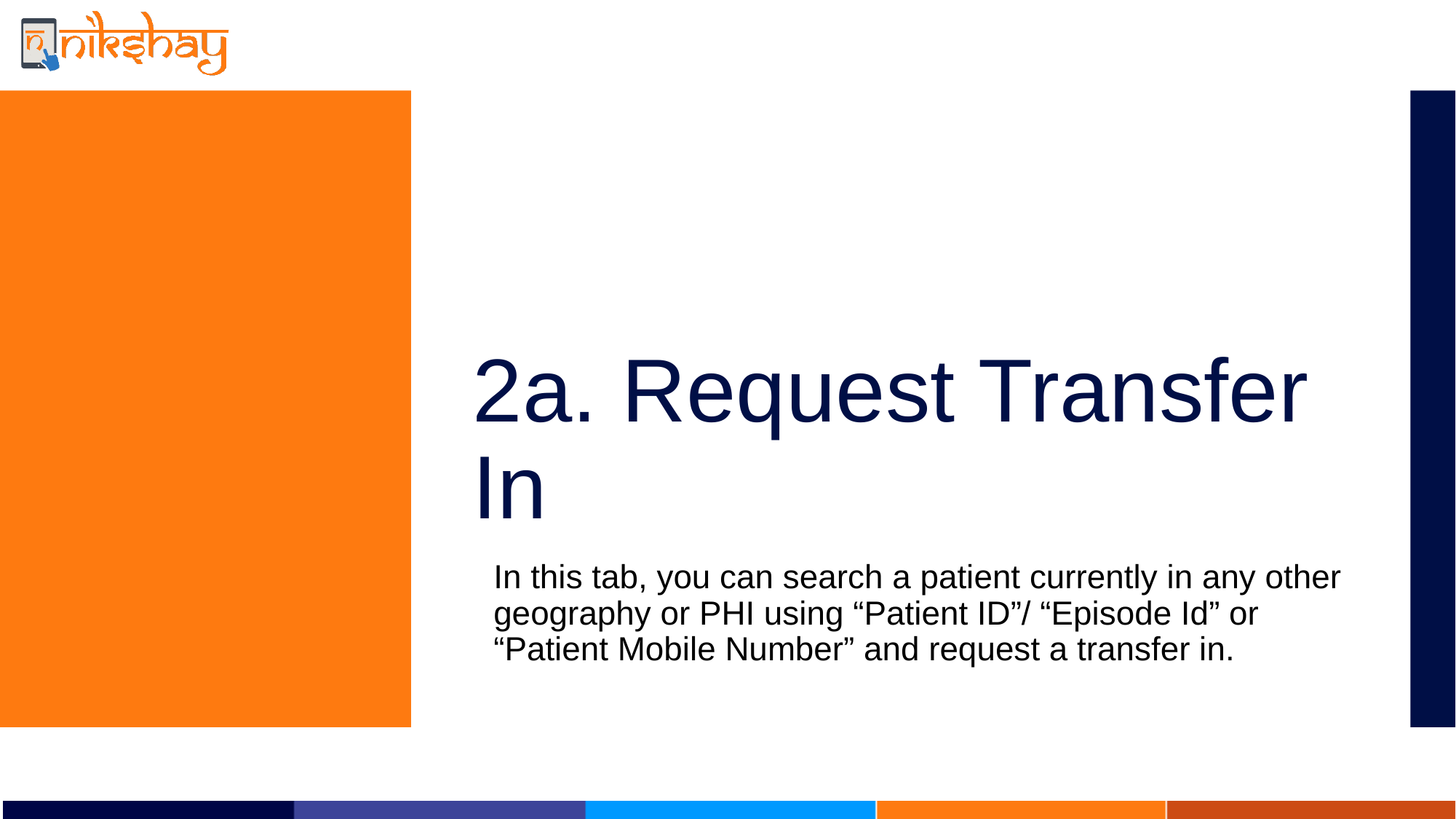

# 2a. Request Transfer In
In this tab, you can search a patient currently in any other geography or PHI using “Patient ID”/ “Episode Id” or “Patient Mobile Number” and request a transfer in.